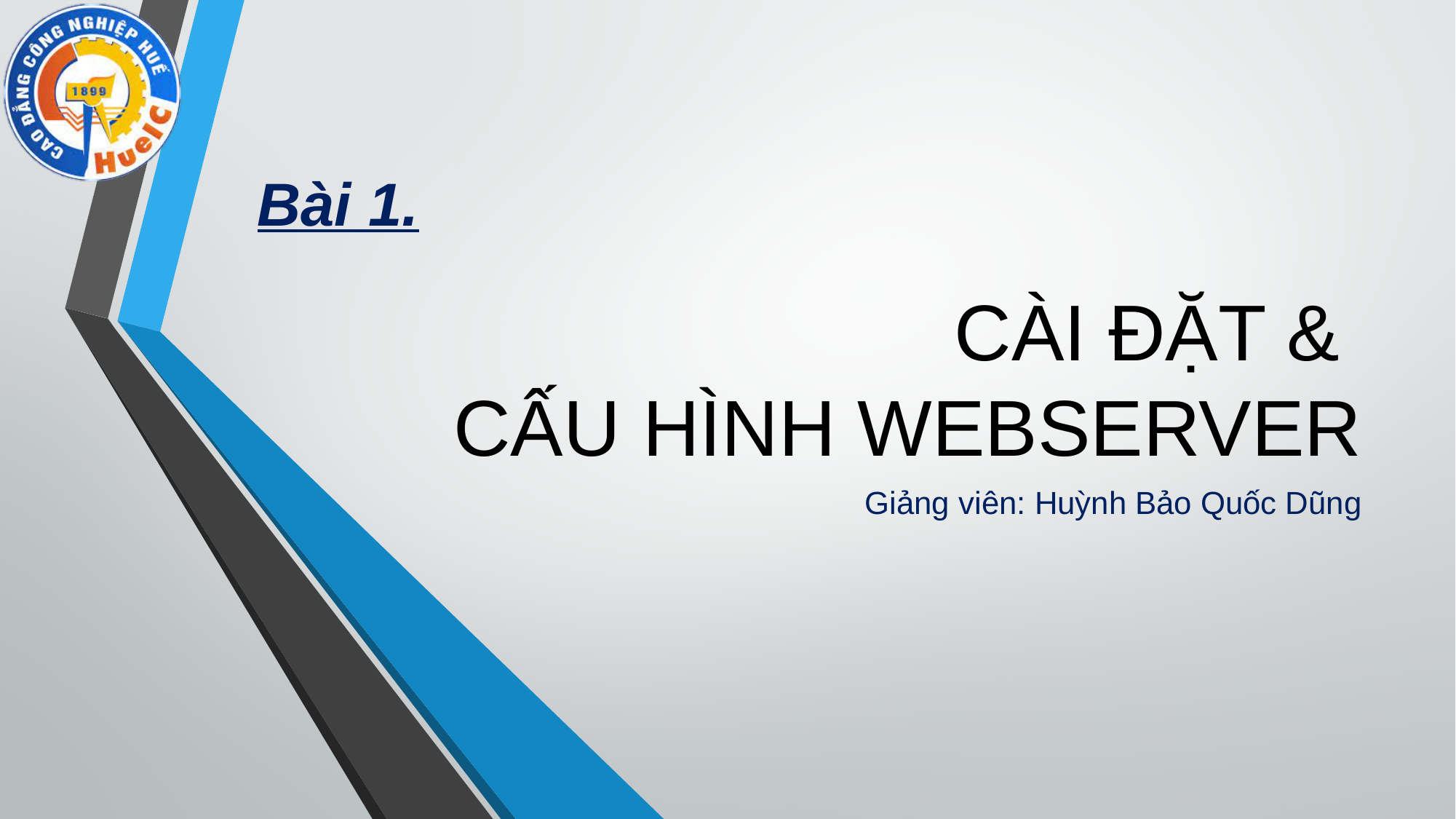

Bài 1.
# CÀI ĐẶT & CẤU HÌNH WEBSERVER
Giảng viên: Huỳnh Bảo Quốc Dũng